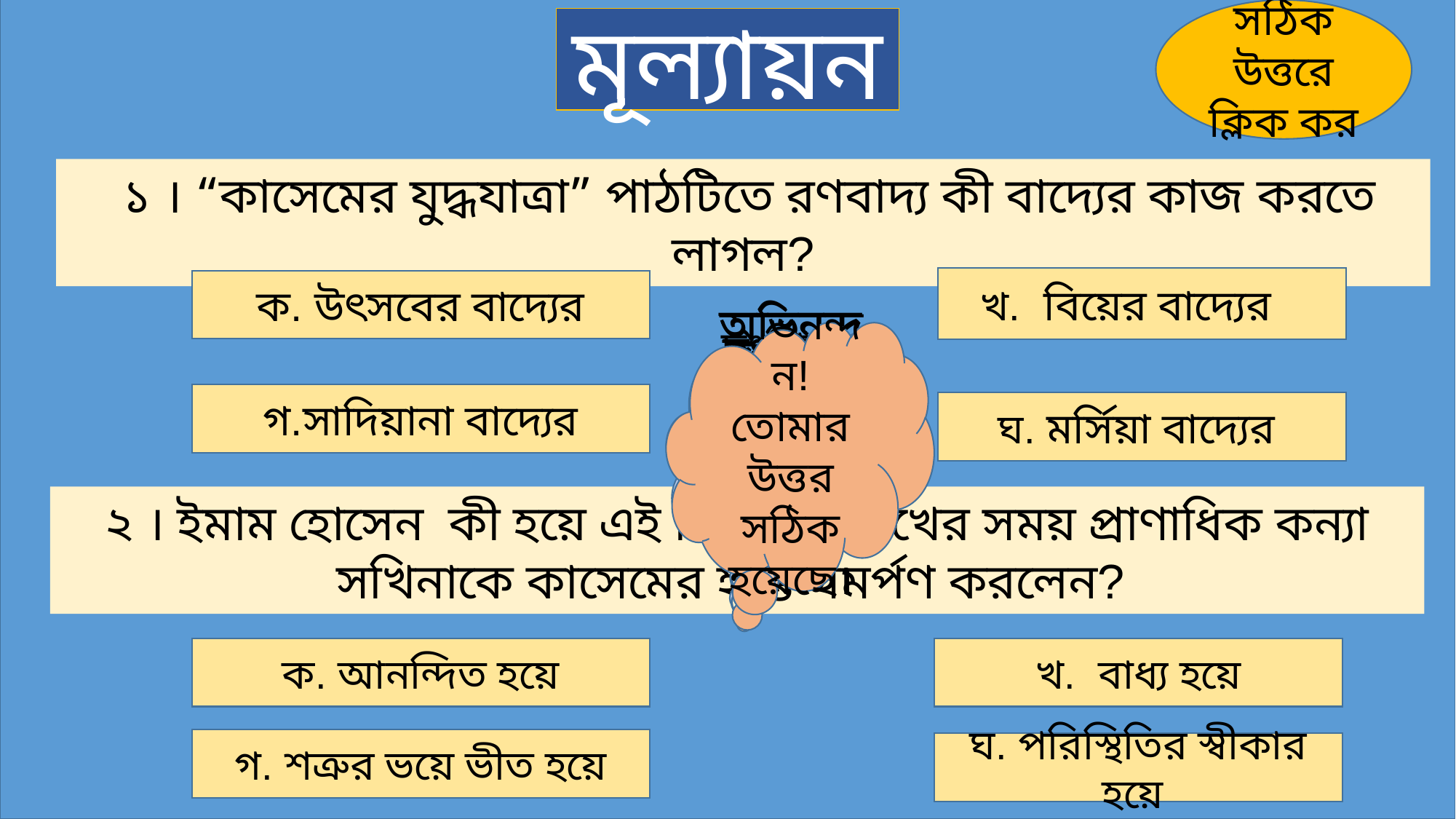

সঠিক উত্তরে ক্লিক কর
মূল্যায়ন
 ১ । “কাসেমের যুদ্ধযাত্রা” পাঠটিতে রণবাদ্য কী বাদ্যের কাজ করতে লাগল?
খ.  বিয়ের বাদ্যের
ক. উৎসবের বাদ্যের
অভিনন্দন! তোমার উত্তর সঠিক হয়েছে।
দুঃখিত! তোমার উত্তর সঠিক হয়নি
দুঃখিত! তোমার উত্তর সঠিক হয়নি
অভিনন্দন! তোমার উত্তর সঠিক হয়েছে।
দুঃখিত! তোমার উত্তর সঠিক হয়নি
দুঃখিত! তোমার উত্তর সঠিক হয়নি
দুঃখিত! তোমার উত্তর সঠিক হয়নি
দুঃখিত! তোমার উত্তর সঠিক হয়নি
গ.সাদিয়ানা বাদ্যের
ঘ. মর্সিয়া বাদ্যের
২ । ইমাম হোসেন  কী হয়ে এই নিদারুণ দুঃখের সময় প্রাণাধিক কন্যা সখিনাকে কাসেমের হস্তে সমর্পণ করলেন?
ক. আনন্দিত হয়ে
খ.  বাধ্য হয়ে
গ. শত্রুর ভয়ে ভীত হয়ে
ঘ. পরিস্থিতির স্বীকার হয়ে